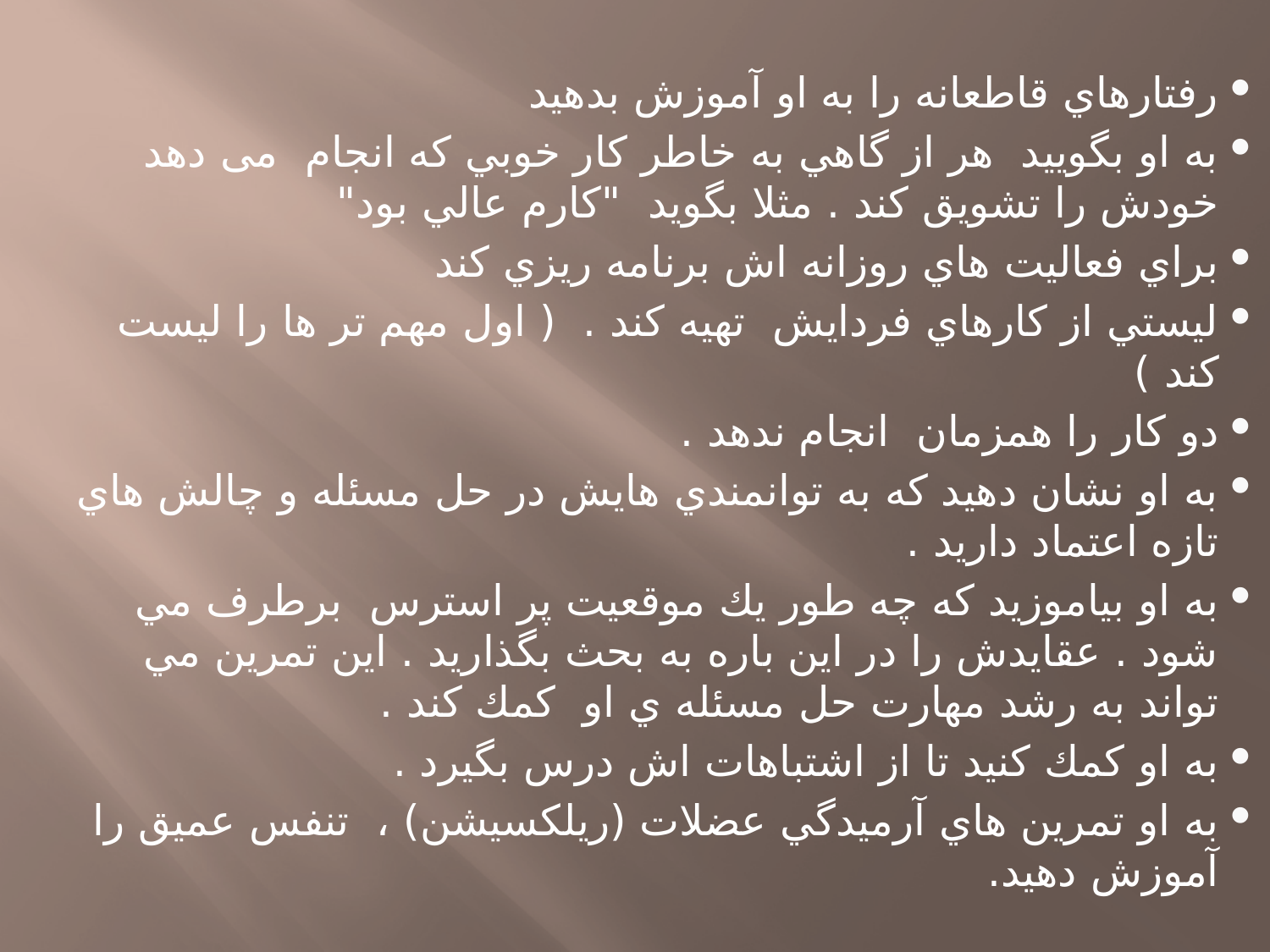

رفتارهاي قاطعانه را به او آموزش بدهيد
به او بگوييد  هر از گاهي به خاطر كار خوبي كه انجام  می دهد خودش را تشويق كند . مثلا بگويد  "كارم عالي بود"
براي فعاليت هاي روزانه اش برنامه ريزي كند
ليستي از كارهاي فردايش  تهيه كند .  ( اول مهم تر ها را ليست كند )
دو كار را همزمان  انجام ندهد .
به او نشان دهيد كه به توانمندي هايش در حل مسئله و چالش هاي تازه اعتماد داريد .
به او بياموزيد كه چه طور يك موقعيت پر استرس  برطرف مي شود . عقايدش را در اين باره به بحث بگذاريد . اين تمرين مي تواند به رشد مهارت حل مسئله ي او  كمك كند .
به او كمك كنيد تا از اشتباهات اش درس بگيرد .
به او تمرين هاي آرميدگي عضلات (ريلكسيشن) ،  تنفس عميق را آموزش دهيد.